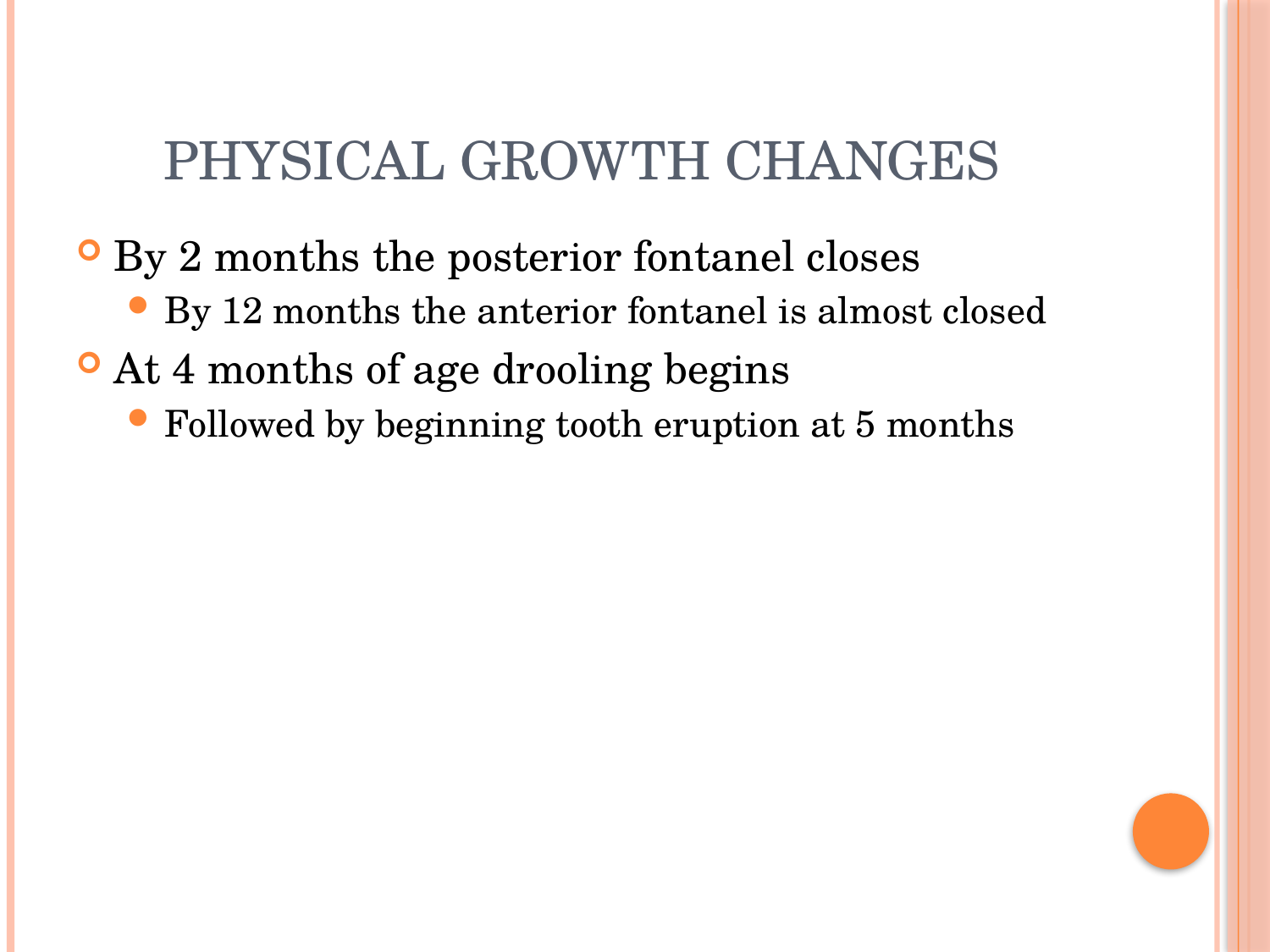

# Physical Growth Changes
By 2 months the posterior fontanel closes
By 12 months the anterior fontanel is almost closed
At 4 months of age drooling begins
Followed by beginning tooth eruption at 5 months